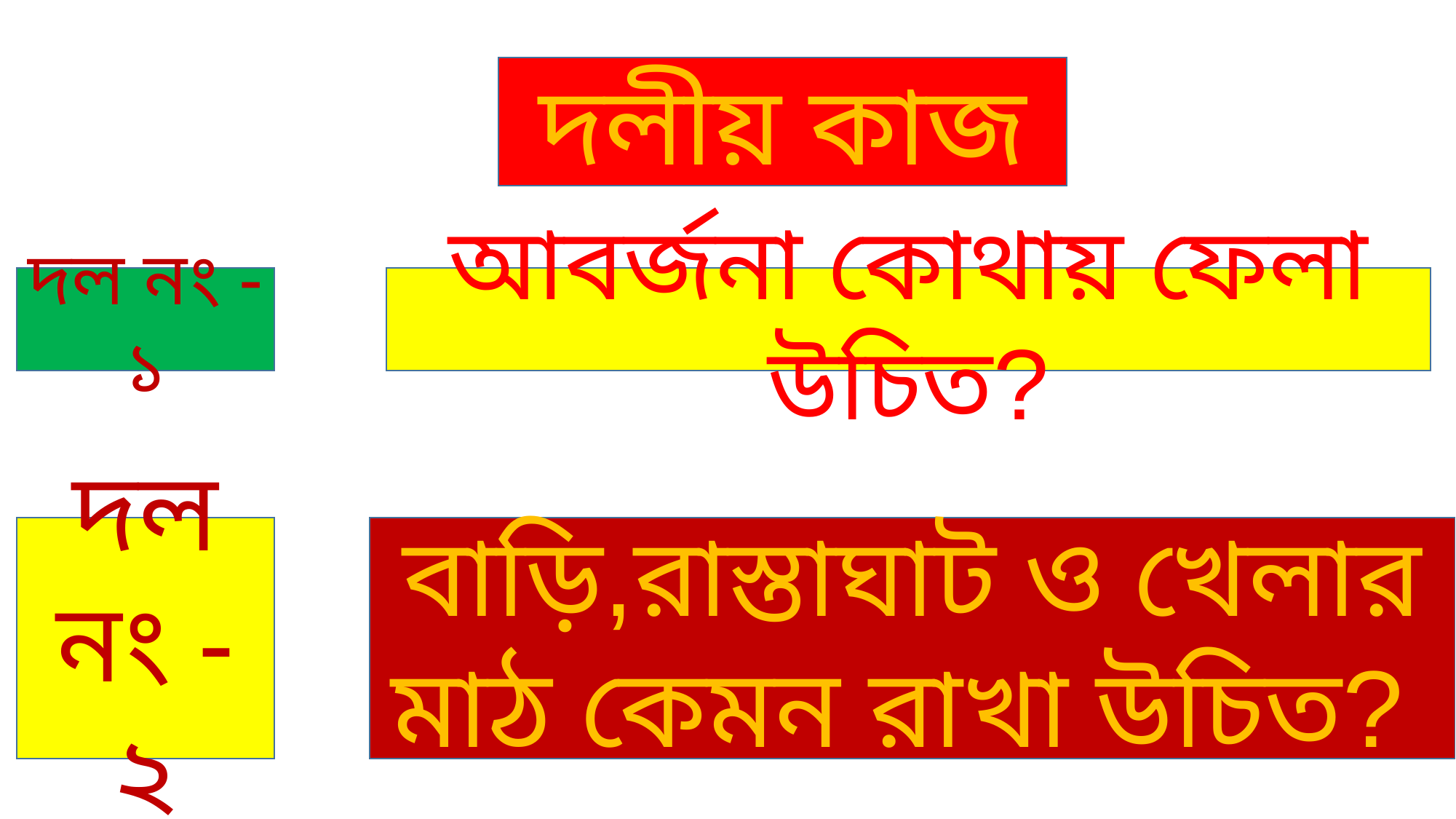

দলীয় কাজ
দল নং -১
আবর্জনা কোথায় ফেলা উচিত?
বাড়ি,রাস্তাঘাট ও খেলার মাঠ কেমন রাখা উচিত?
দল নং - ২